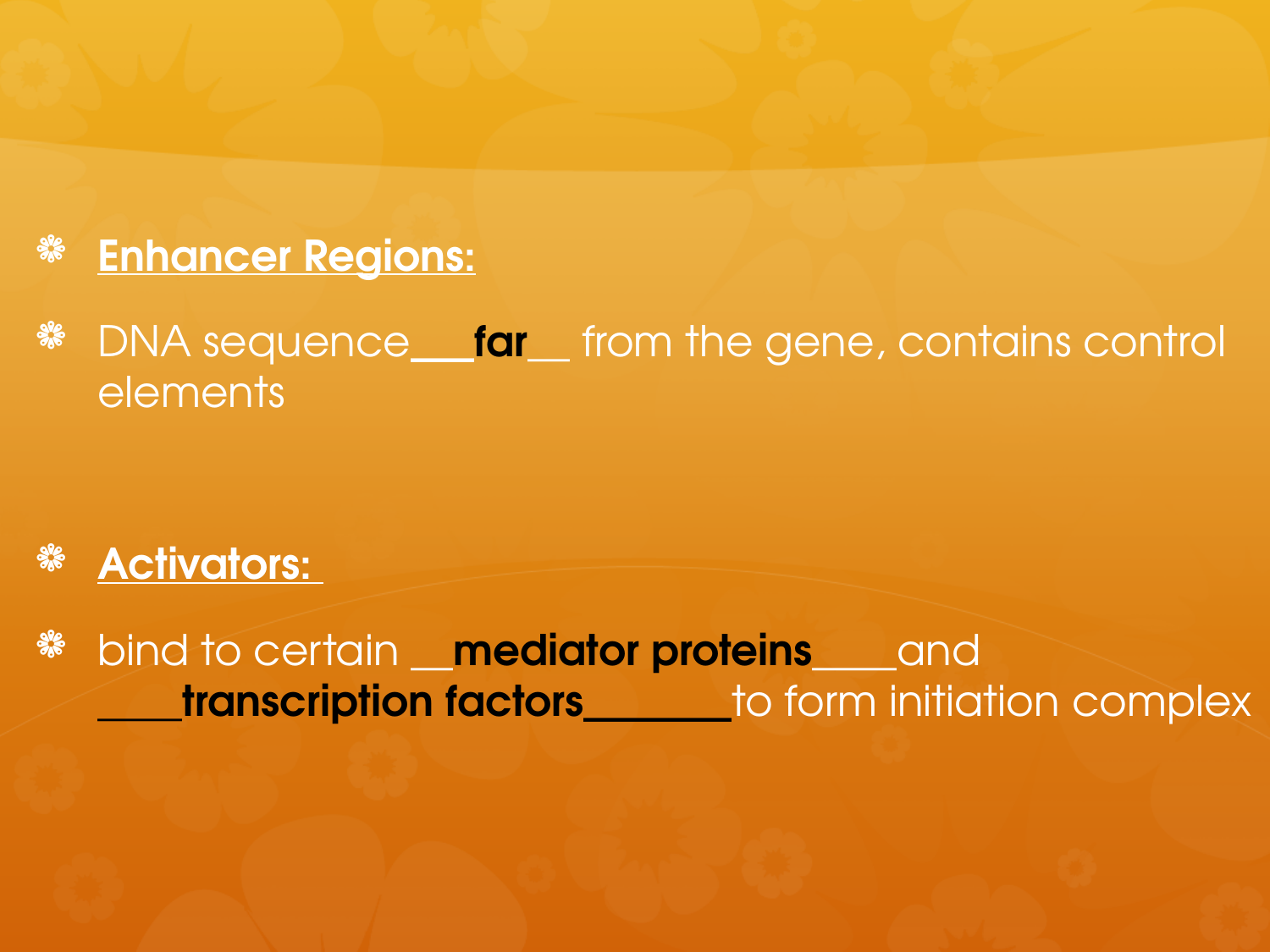

#
Enhancer Regions:
DNA sequence___far__ from the gene, contains control elements

Activators:
bind to certain __mediator proteins____and ____transcription factors_______to form initiation complex